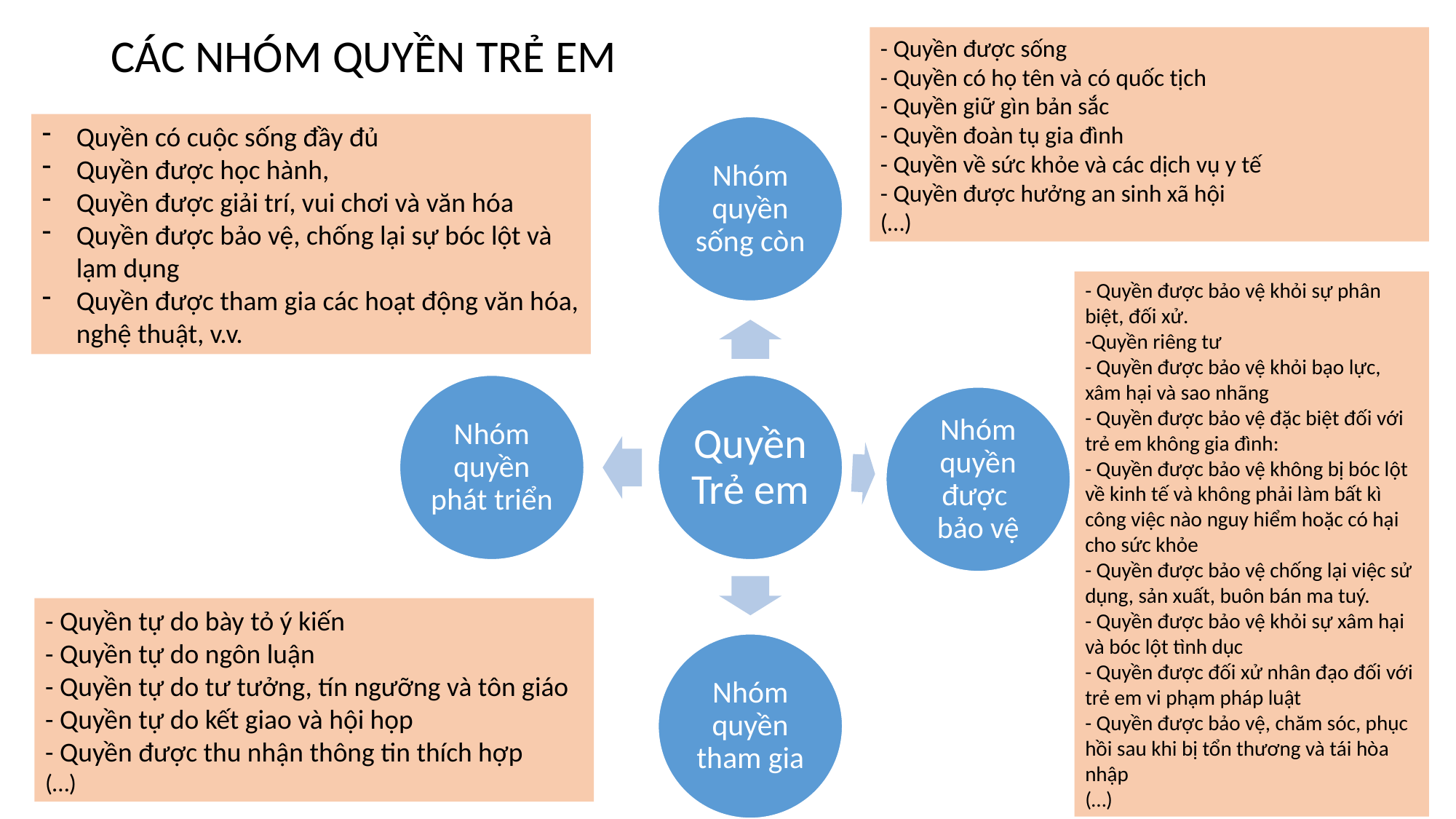

# CÁC NHÓM QUYỀN TRẺ EM
- Quyền được sống
- Quyền có họ tên và có quốc tịch
- Quyền giữ gìn bản sắc
- Quyền đoàn tụ gia đình
- Quyền về sức khỏe và các dịch vụ y tế
- Quyền được hưởng an sinh xã hội
(…)
Quyền có cuộc sống đầy đủ
Quyền được học hành,
Quyền được giải trí, vui chơi và văn hóa
Quyền được bảo vệ, chống lại sự bóc lột và lạm dụng
Quyền được tham gia các hoạt động văn hóa, nghệ thuật, v.v.
Quyền Trẻ em

Nhóm quyền sống còn

Nhóm quyền được  bảo vệ

Nhóm quyền tham gia

Nhóm quyền phát triển
- Quyền được bảo vệ khỏi sự phân biệt, đối xử.
-Quyền riêng tư
- Quyền được bảo vệ khỏi bạo lực, xâm hại và sao nhãng
- Quyền được bảo vệ đặc biệt đối với  trẻ em không gia đình:
- Quyền được bảo vệ không bị bóc lột về kinh tế và không phải làm bất kì công việc nào nguy hiểm hoặc có hại cho sức khỏe
- Quyền được bảo vệ chống lại việc sử dụng, sản xuất, buôn bán ma tuý.
- Quyền được bảo vệ khỏi sự xâm hại và bóc lột tình dục
- Quyền được đối xử nhân đạo đối với trẻ em vi phạm pháp luật
- Quyền được bảo vệ, chăm sóc, phục hồi sau khi bị tổn thương và tái hòa nhập
(…)
- Quyền tự do bày tỏ ý kiến
- Quyền tự do ngôn luận
- Quyền tự do tư tưởng, tín ngưỡng và tôn giáo
- Quyền tự do kết giao và hội họp
- Quyền được thu nhận thông tin thích hợp
(…)